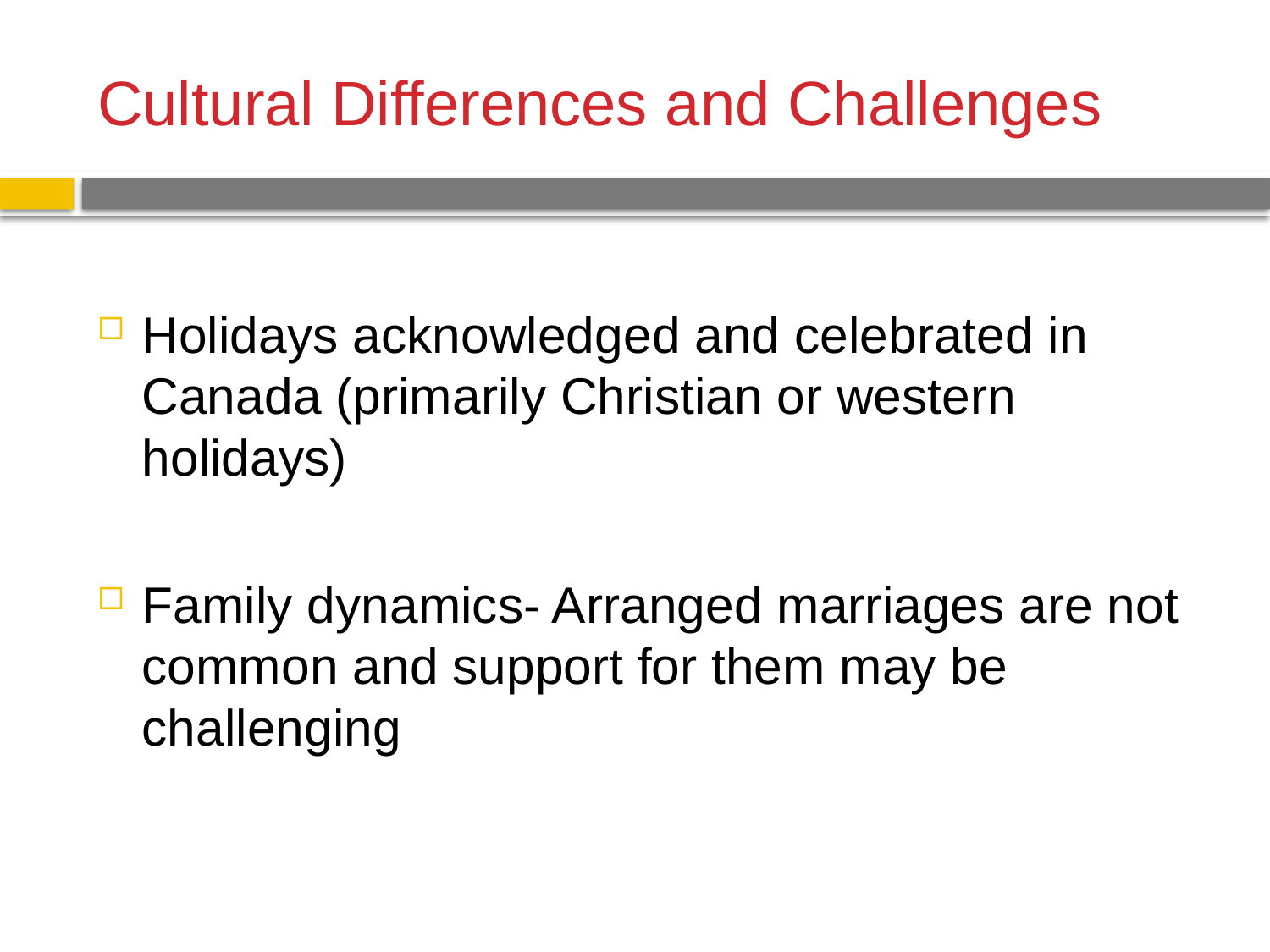

# Cultural Differences and Challenges

Holidays acknowledged and celebrated in Canada (primarily Christian or western holidays)

Family dynamics- Arranged marriages are not common and support for them may be challenging